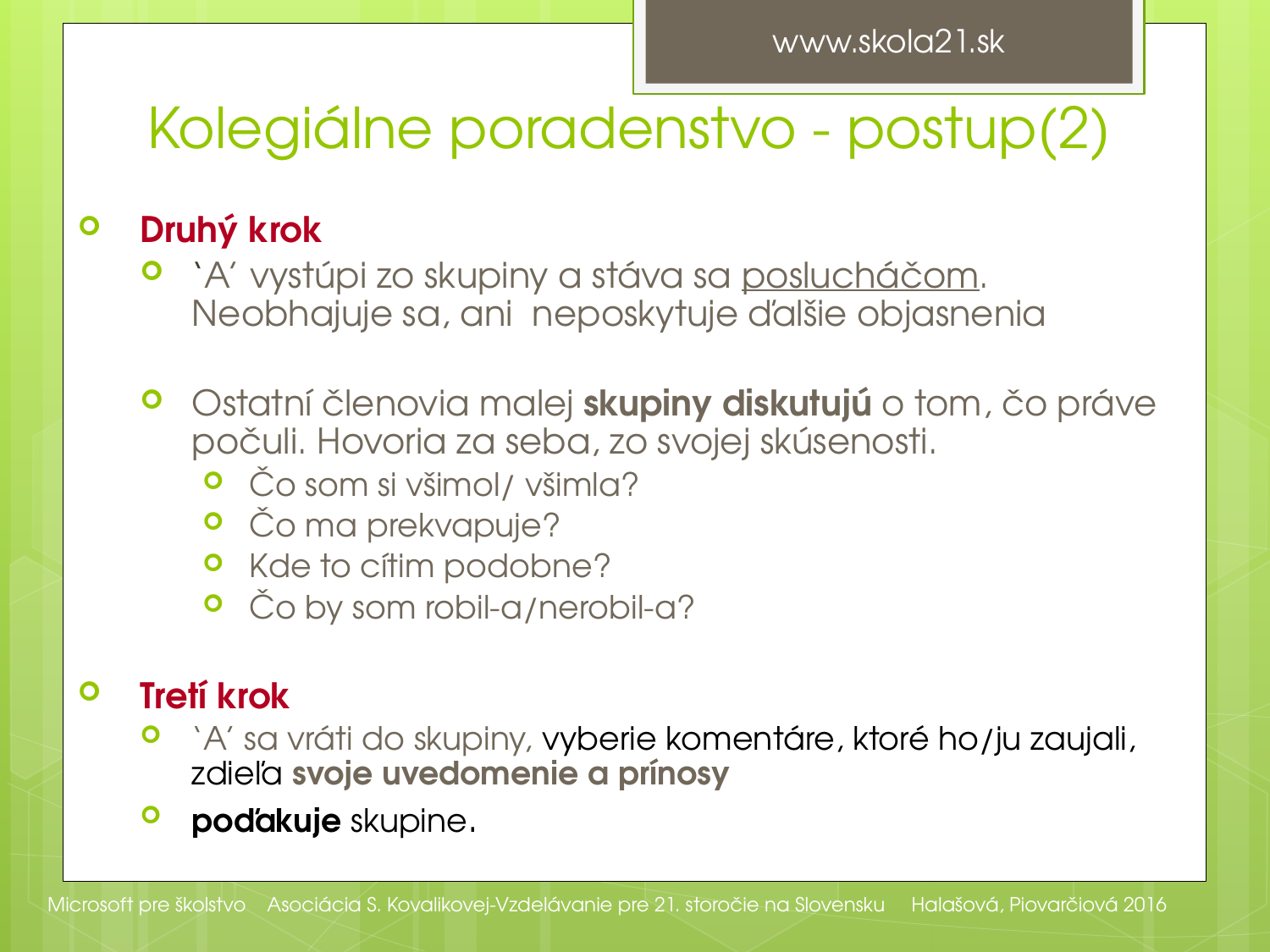

# Kolegiálne poradenstvo - postup(2)
Druhý krok
‘A’ vystúpi zo skupiny a stáva sa poslucháčom. Neobhajuje sa, ani  neposkytuje ďalšie objasnenia

Ostatní členovia malej skupiny diskutujú o tom, čo práve počuli. Hovoria za seba, zo svojej skúsenosti.
Čo som si všimol/ všimla?
Čo ma prekvapuje?
Kde to cítim podobne?
Čo by som robil-a/nerobil-a?

Tretí krok
‘A’ sa vráti do skupiny, vyberie komentáre, ktoré ho/ju zaujali, zdieľa svoje uvedomenie a prínosy
poďakuje skupine.

Microsoft pre školstvo    Asociácia S. Kovalikovej-Vzdelávanie pre 21. storočie na Slovensku     Halašová, Piovarčiová 2016